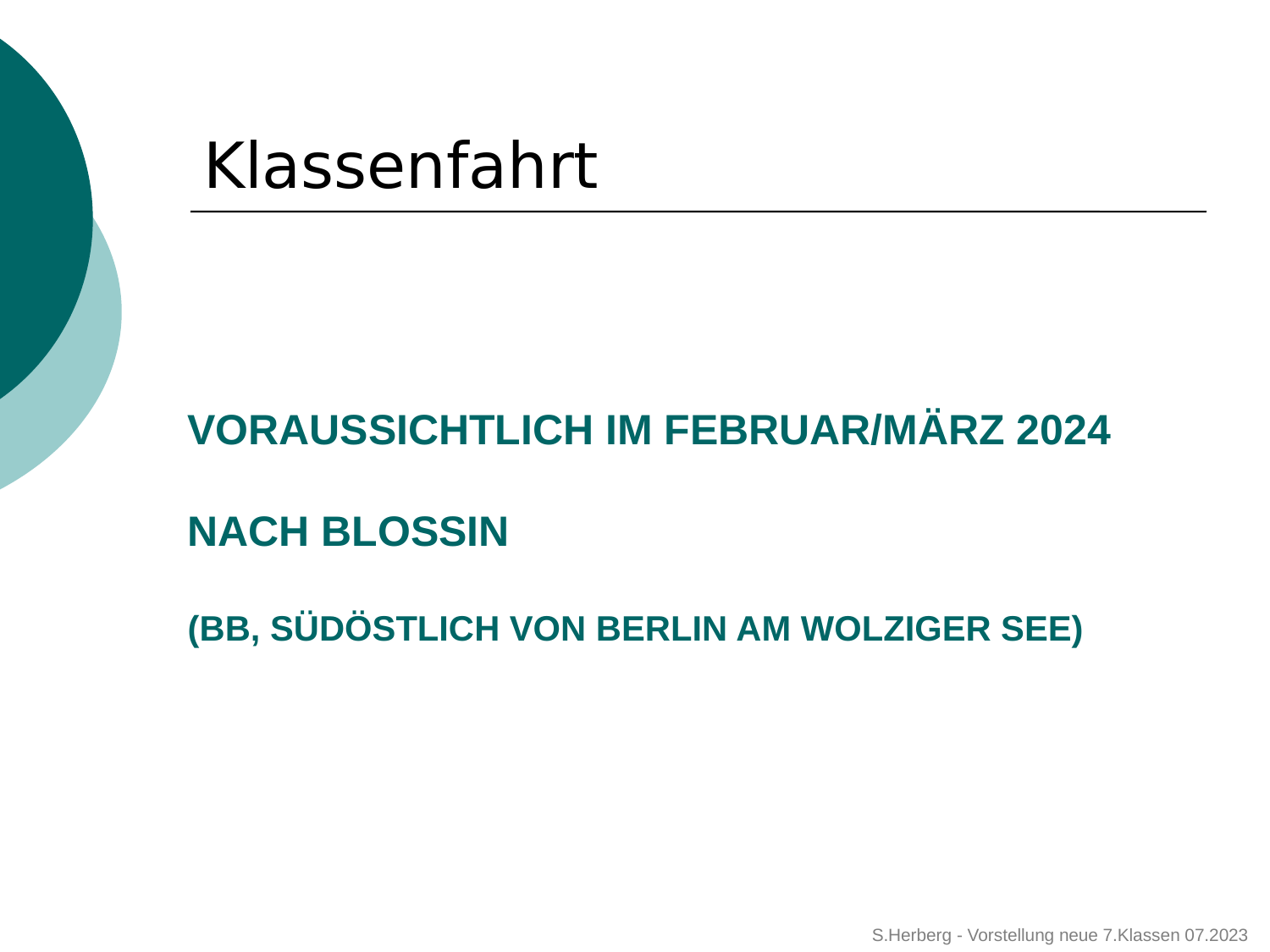

Klassenfahrt
# voraussichtlich Im Februar/März 2024 nach Blossin (BB, südöstlich von Berlin am Wolziger See)
S.Herberg - Vorstellung neue 7.Klassen 07.2023